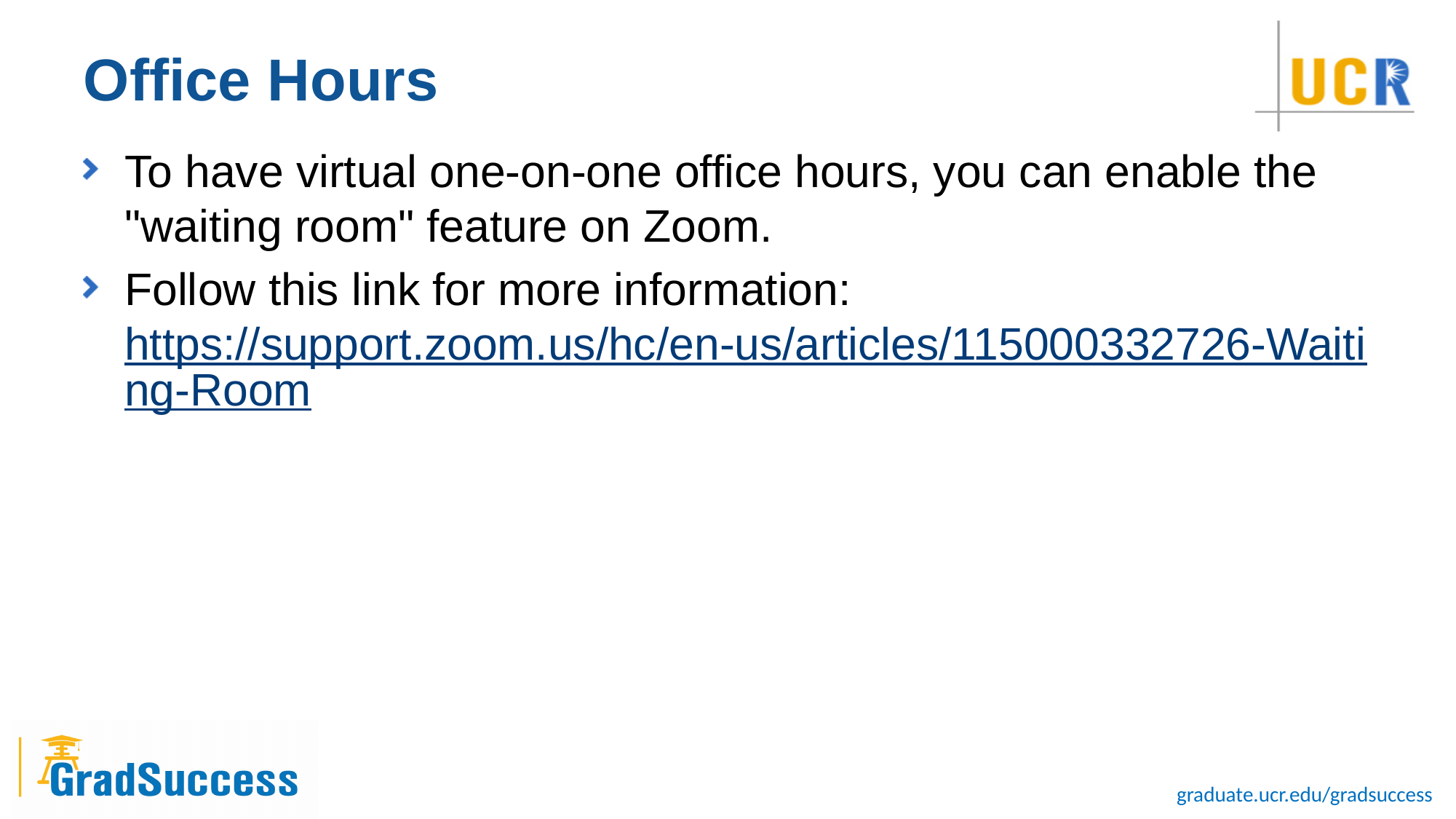

# Office Hours
To have virtual one-on-one office hours, you can enable the "waiting room" feature on Zoom.
Follow this link for more information: https://support.zoom.us/hc/en-us/articles/115000332726-Waiting-Room